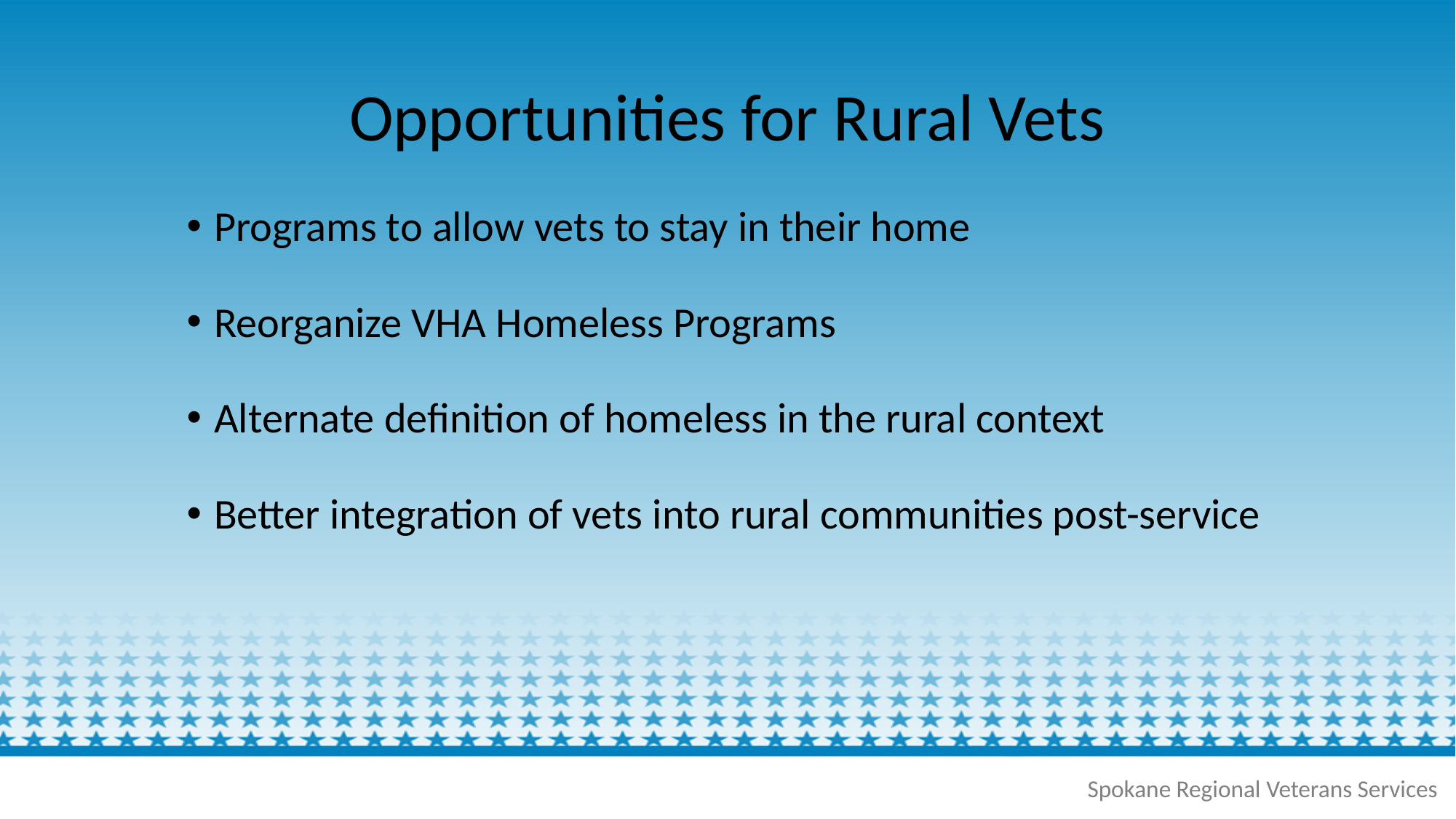

Opportunities for Rural Vets
Programs to allow vets to stay in their home

Reorganize VHA Homeless Programs

Alternate definition of homeless in the rural context

Better integration of vets into rural communities post-service